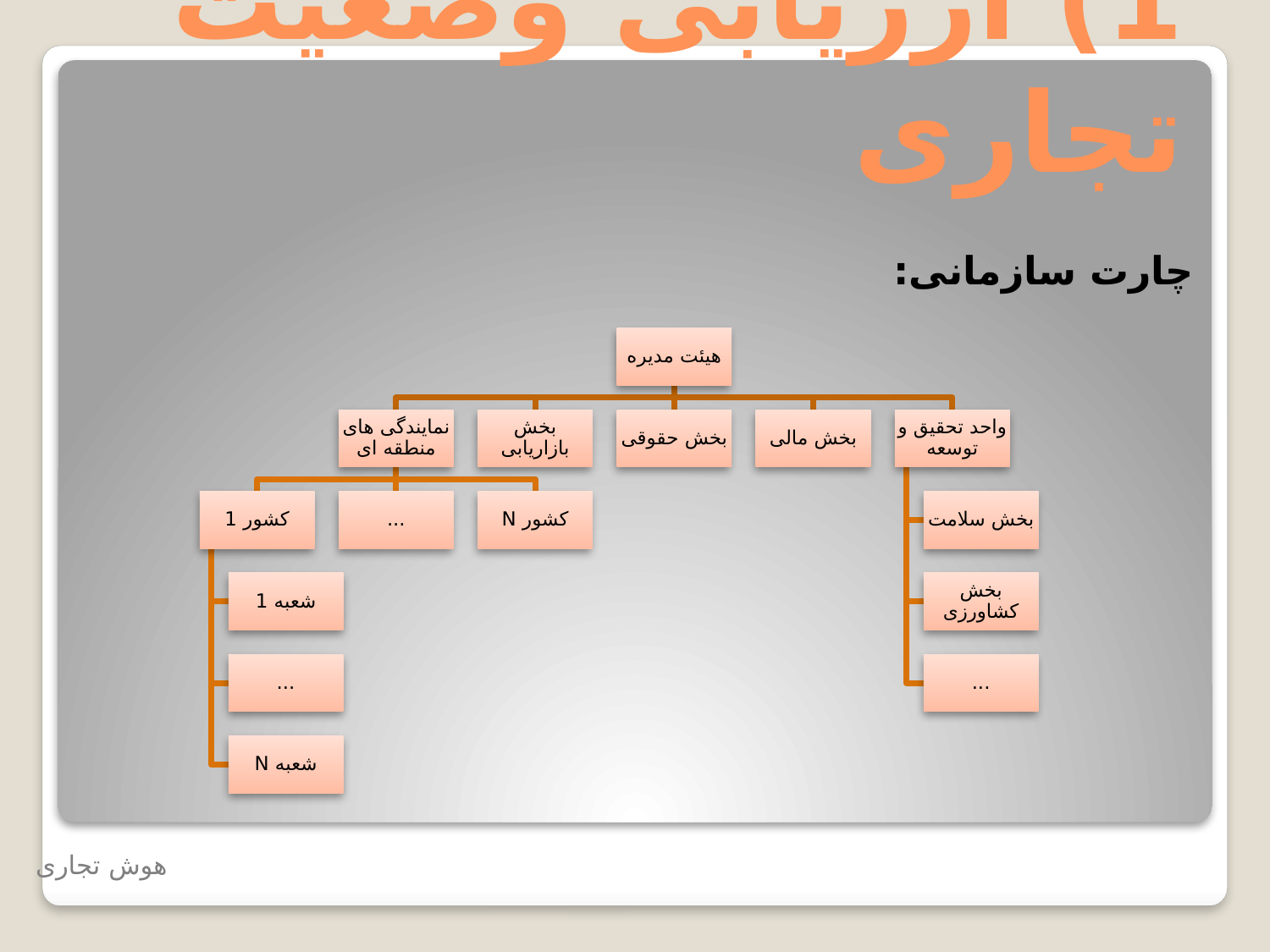

1) ارزیابی وضعیت تجاری
چارت سازمانی:

هیئت مدیره
نمایندگی های منطقه ای
کشور 1
شعبه 1
...
شعبه N
...
کشور N
بخش بازاریابی
بخش حقوقی
بخش مالی
واحد تحقیق و توسعه
بخش سلامت
بخش کشاورزی
...
هوش تجاری